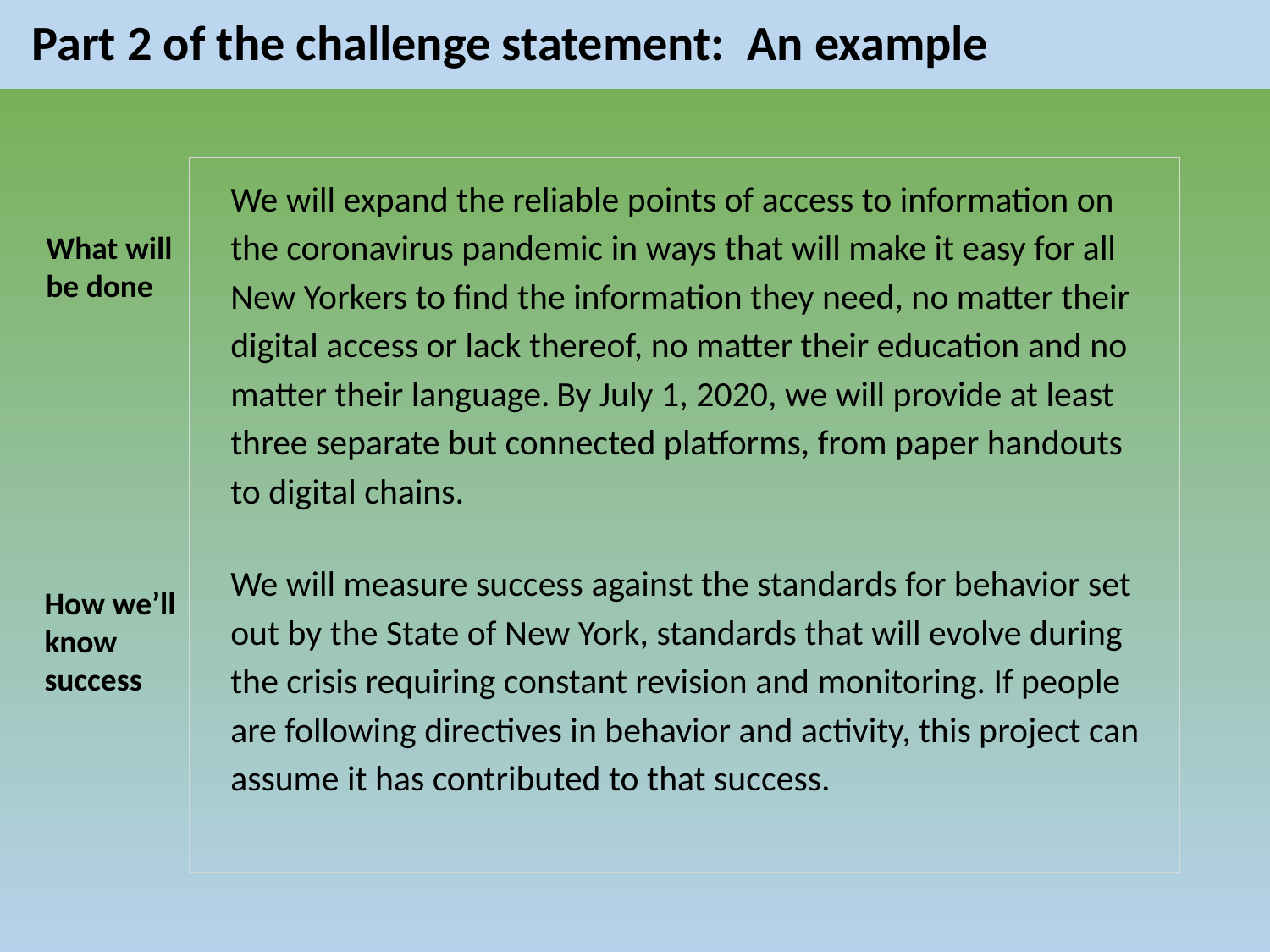

# Part 2 of the challenge statement:  An example
We will expand the reliable points of access to information on the coronavirus pandemic in ways that will make it easy for all New Yorkers to find the information they need, no matter their digital access or lack thereof, no matter their education and no matter their language. By July 1, 2020, we will provide at least three separate but connected platforms, from paper handouts to digital chains.
We will measure success against the standards for behavior set out by the State of New York, standards that will evolve during the crisis requiring constant revision and monitoring. If people are following directives in behavior and activity, this project can assume it has contributed to that success.
What will
be done
How we’ll
know
success